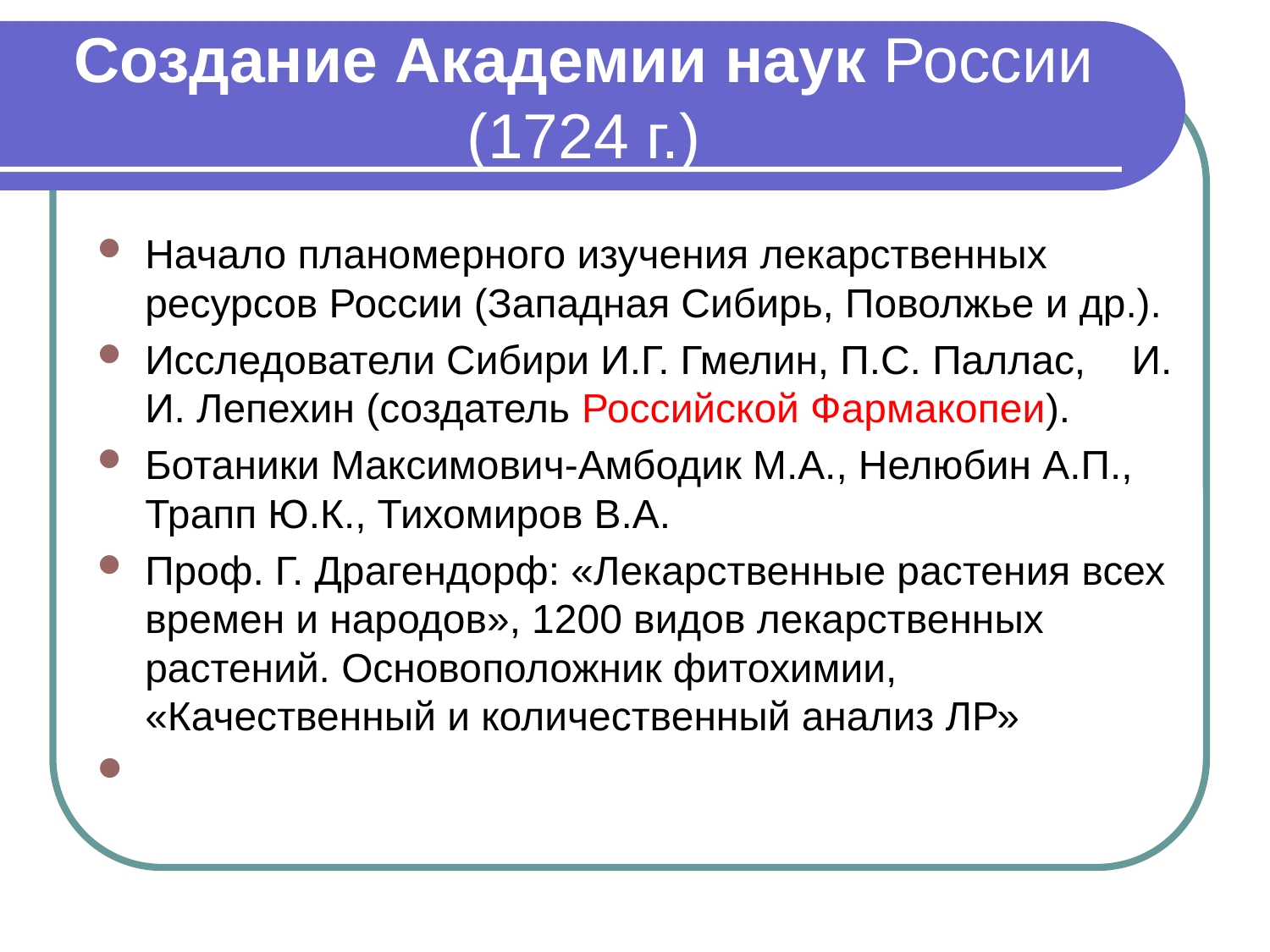

# Создание Академии наук России (1724 г.)
Начало планомерного изучения лекарственных ресурсов России (Западная Сибирь, Поволжье и др.).
Исследователи Сибири И.Г. Гмелин, П.С. Паллас,    И. И. Лепехин (создатель Российской Фармакопеи).
Ботаники Максимович-Амбодик М.А., Нелюбин А.П., Трапп Ю.К., Тихомиров В.А.
Проф. Г. Драгендорф: «Лекарственные растения всех времен и народов», 1200 видов лекарственных растений. Основоположник фитохимии, «Качественный и количественный анализ ЛР»